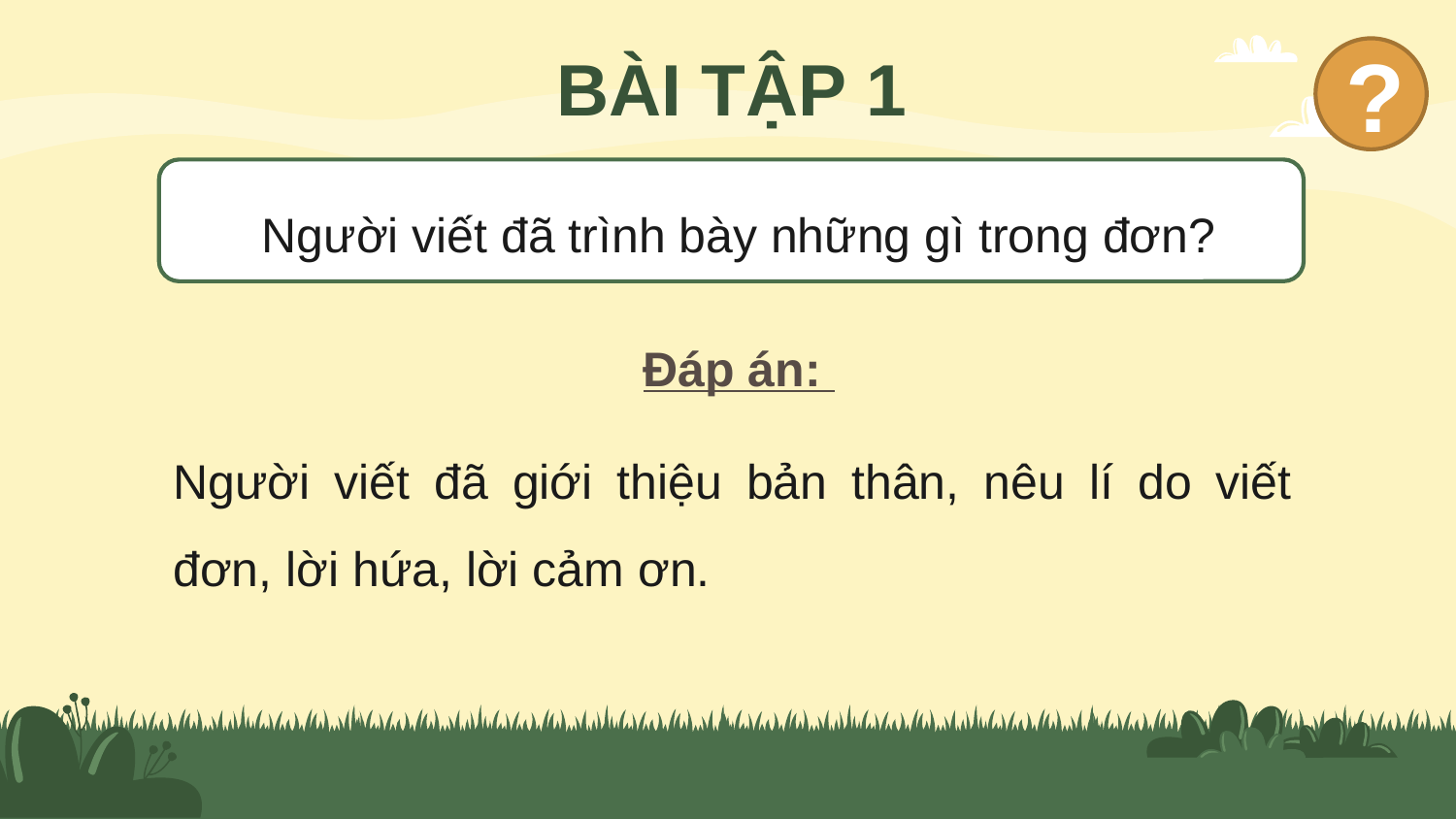

BÀI TẬP 1
?

Người viết đã trình bày những gì trong đơn?
Đáp án:
Người viết đã giới thiệu bản thân, nêu lí do viết đơn, lời hứa, lời cảm ơn.